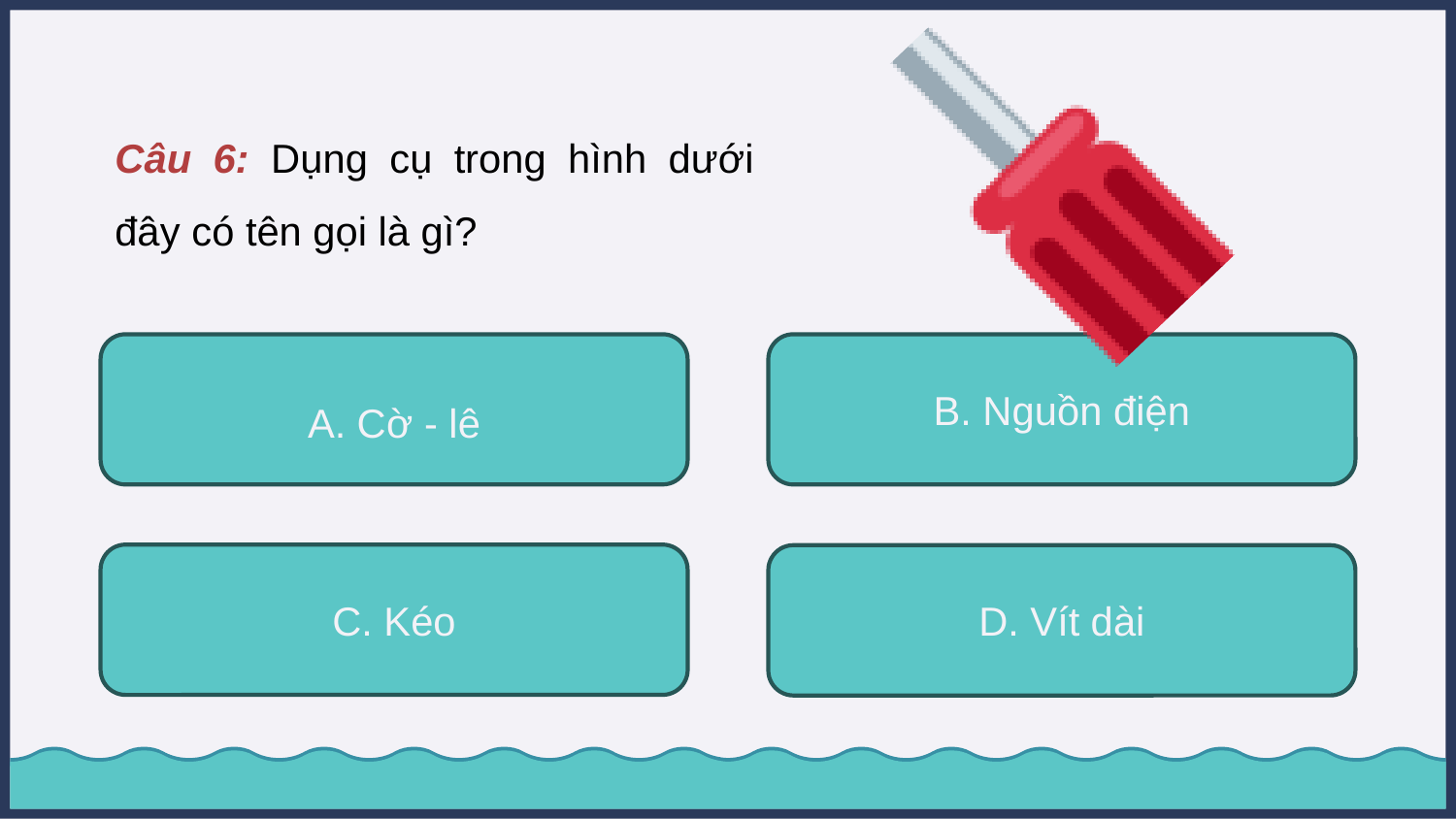

Câu 6: Dụng cụ trong hình dưới đây có tên gọi là gì?
A. Cờ - lê
B. Nguồn điện
C. Kéo
D. Vít dài